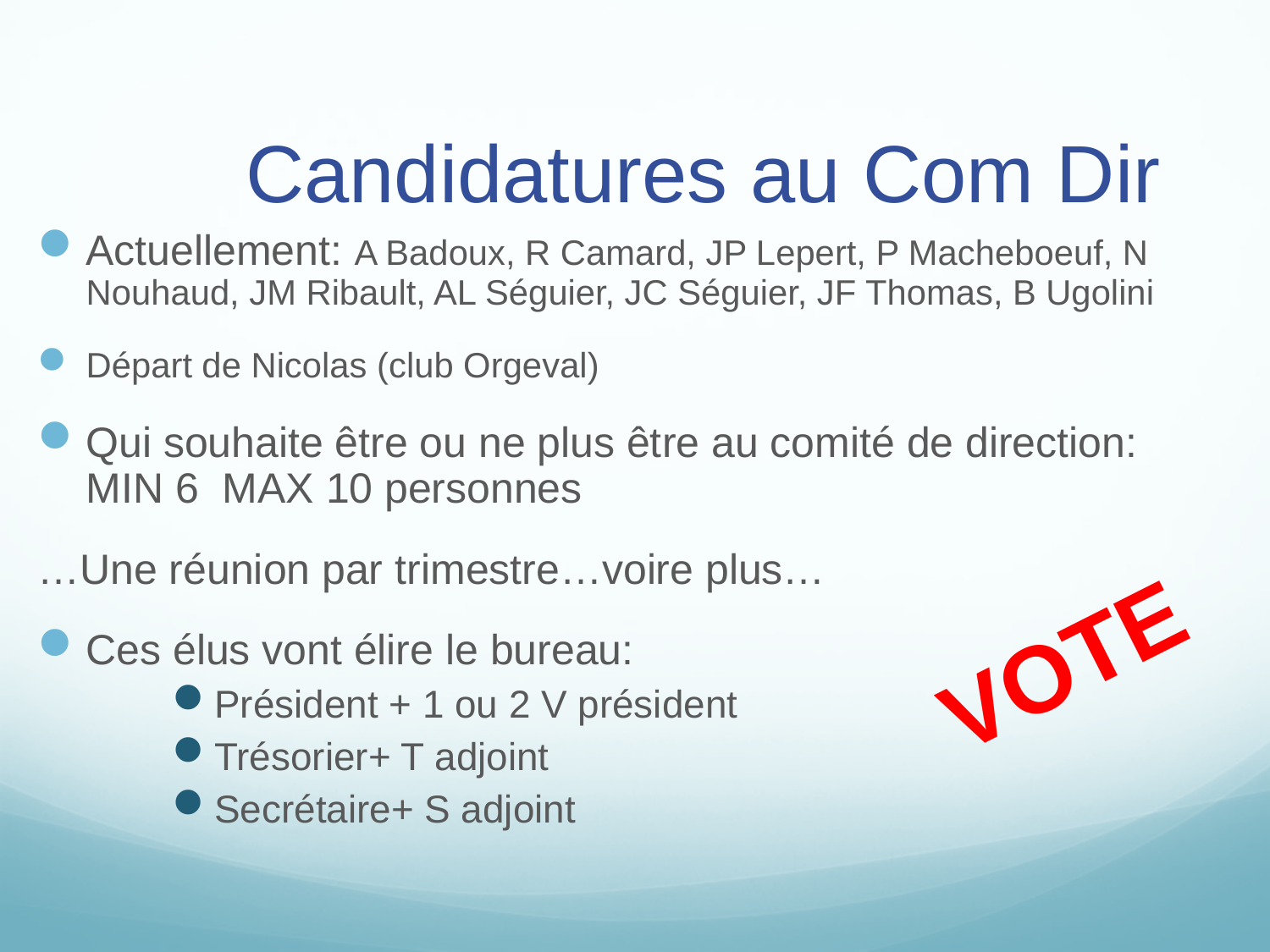

# Candidatures au Com Dir
Actuellement: A Badoux, R Camard, JP Lepert, P Macheboeuf, N Nouhaud, JM Ribault, AL Séguier, JC Séguier, JF Thomas, B Ugolini
Départ de Nicolas (club Orgeval)
Qui souhaite être ou ne plus être au comité de direction: MIN 6  MAX 10 personnes
…Une réunion par trimestre…voire plus…
Ces élus vont élire le bureau:
Président + 1 ou 2 V président
Trésorier+ T adjoint
Secrétaire+ S adjoint
VOTE